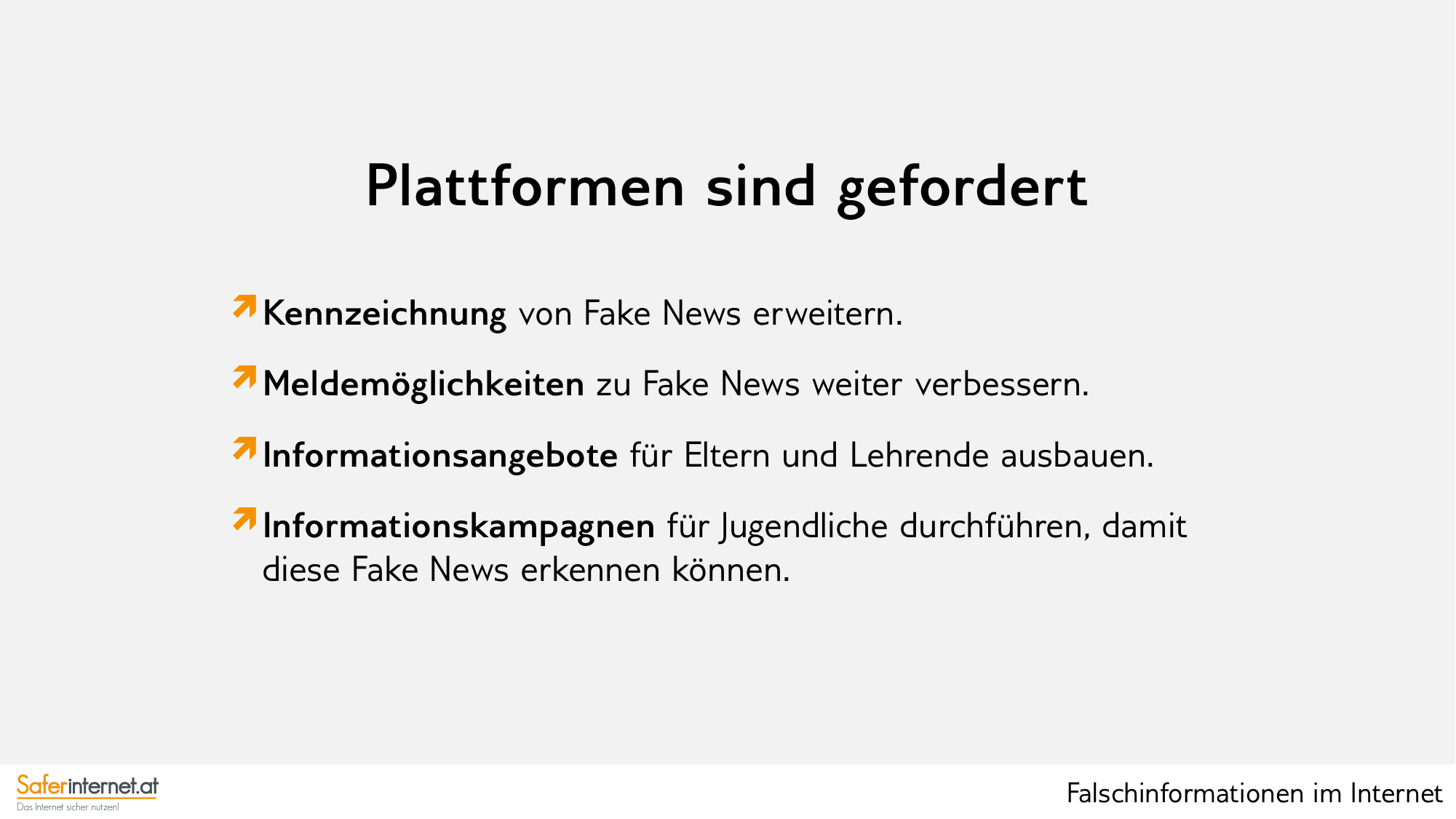

Plattformen sind gefordert
Kennzeichnung von Fake News erweitern.
Meldemöglichkeiten zu Fake News weiter verbessern.
Informationsangebote für Eltern und Lehrende ausbauen.
Informationskampagnen für Jugendliche durchführen, damit diese Fake News erkennen können.
Falschinformationen im Internet